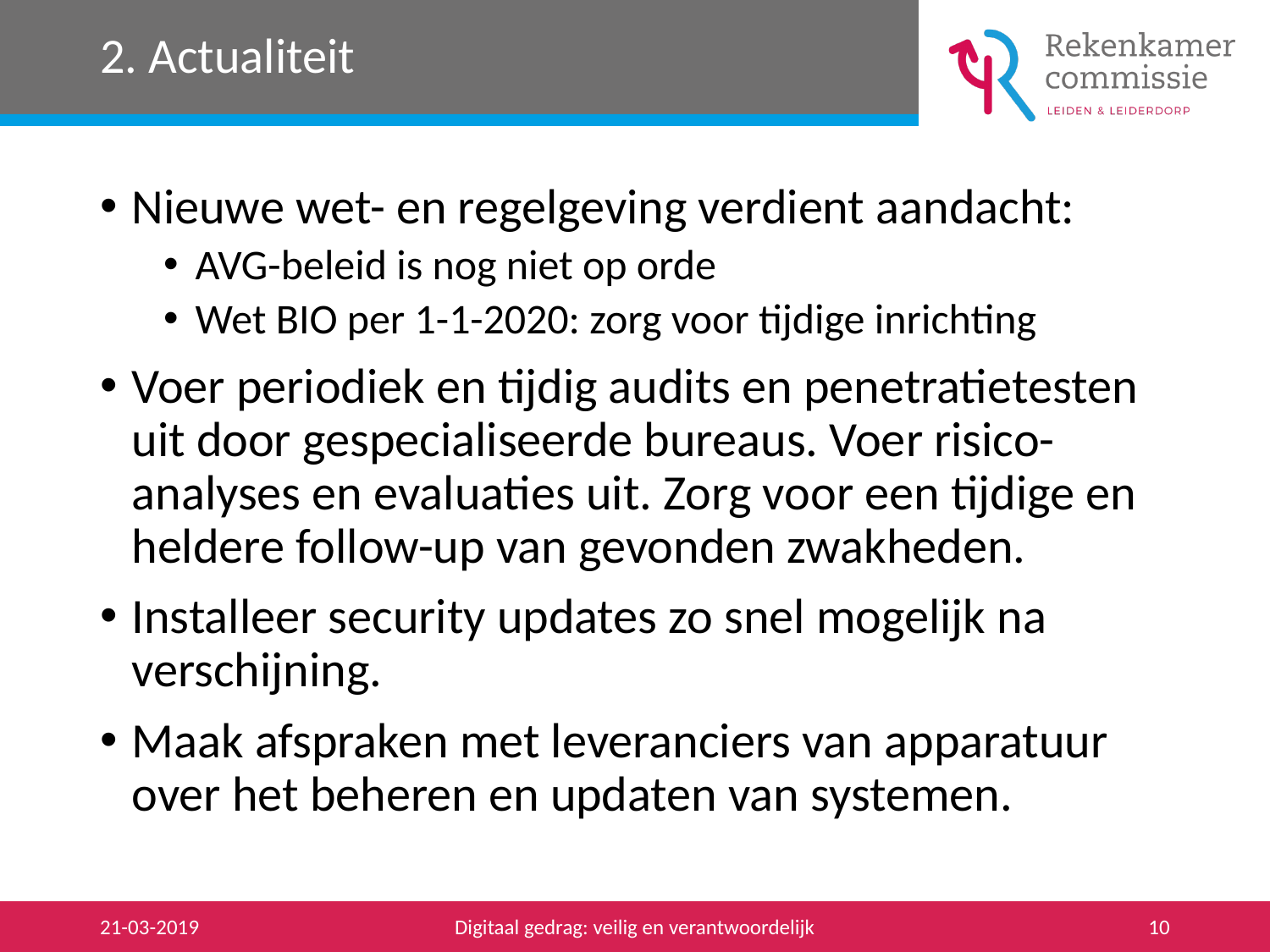

# 2. Actualiteit
Nieuwe wet- en regelgeving verdient aandacht:
AVG-beleid is nog niet op orde
Wet BIO per 1-1-2020: zorg voor tijdige inrichting
Voer periodiek en tijdig audits en penetratietesten uit door gespecialiseerde bureaus. Voer risico-analyses en evaluaties uit. Zorg voor een tijdige en heldere follow-up van gevonden zwakheden.
Installeer security updates zo snel mogelijk na verschijning.
Maak afspraken met leveranciers van apparatuur over het beheren en updaten van systemen.
21-03-2019
Digitaal gedrag: veilig en verantwoordelijk
10